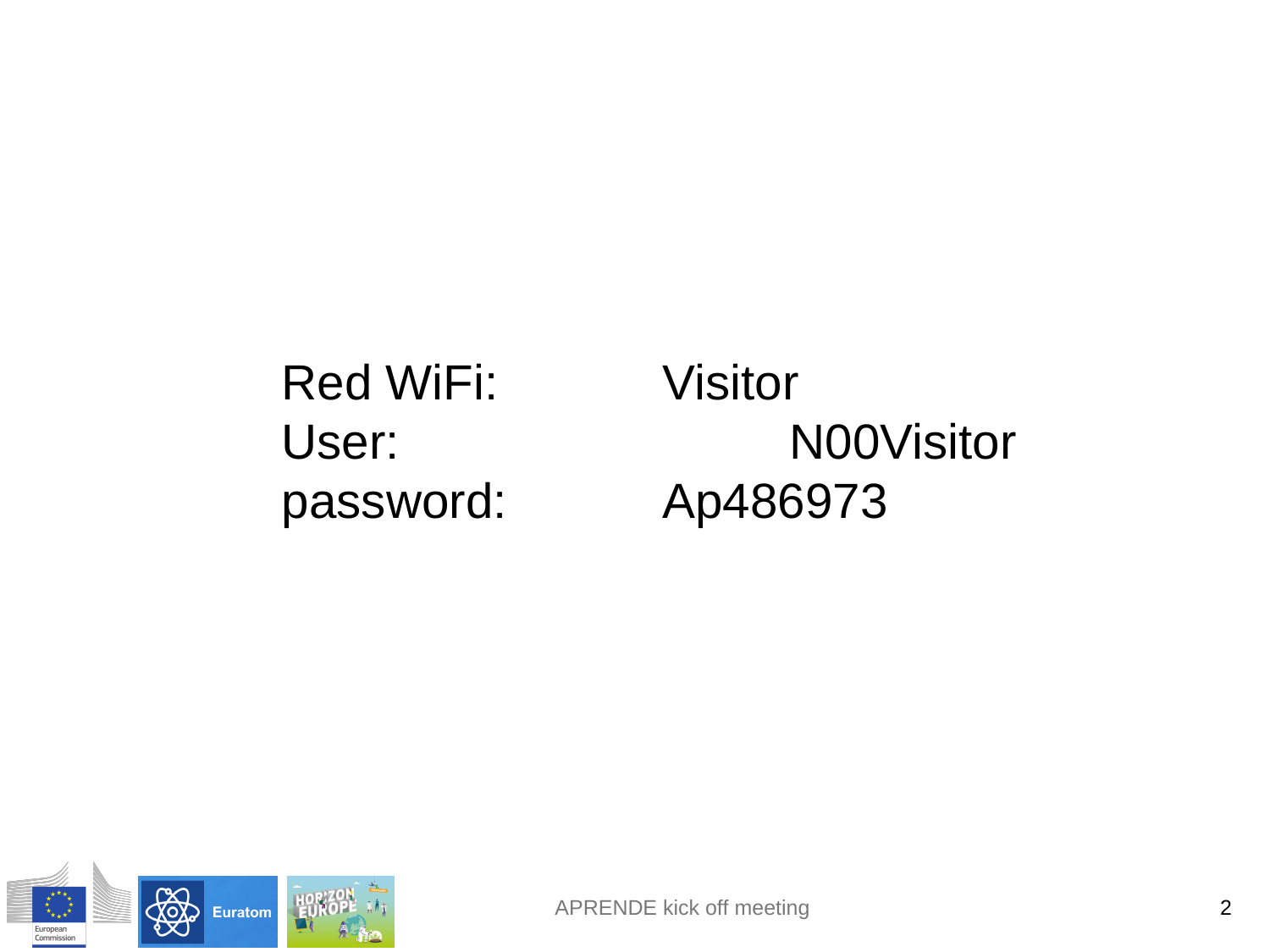

Red WiFi: 		Visitor
User: 			N00Visitor
password: 		Ap486973
2
APRENDE kick off meeting